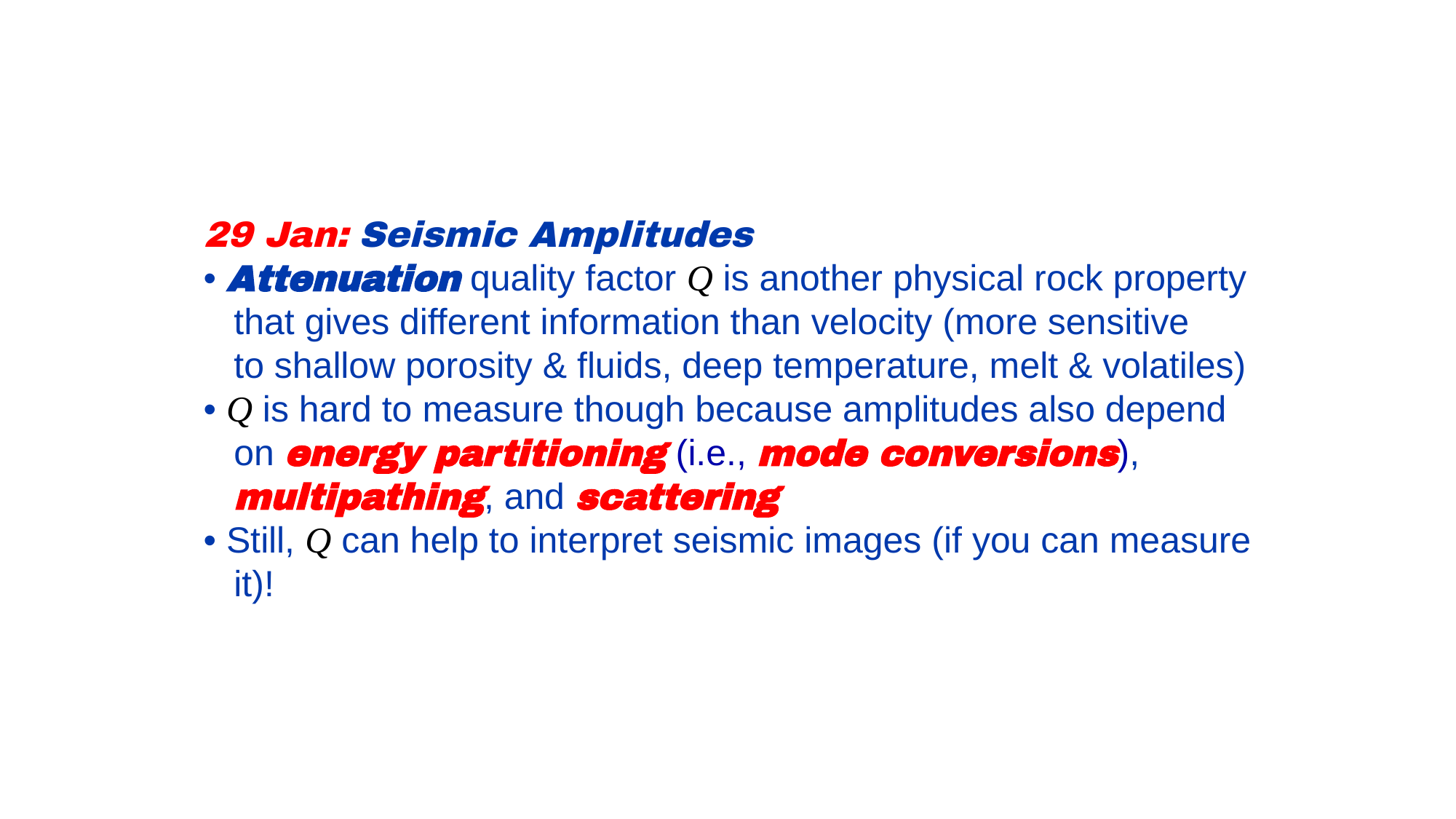

29 Jan: Seismic Amplitudes
• Attenuation quality factor Q is another physical rock property
   that gives different information than velocity (more sensitive
   to shallow porosity & fluids, deep temperature, melt & volatiles)
• Q is hard to measure though because amplitudes also depend
   on energy partitioning (i.e., mode conversions),
   multipathing, and scattering
• Still, Q can help to interpret seismic images (if you can measure
   it)!